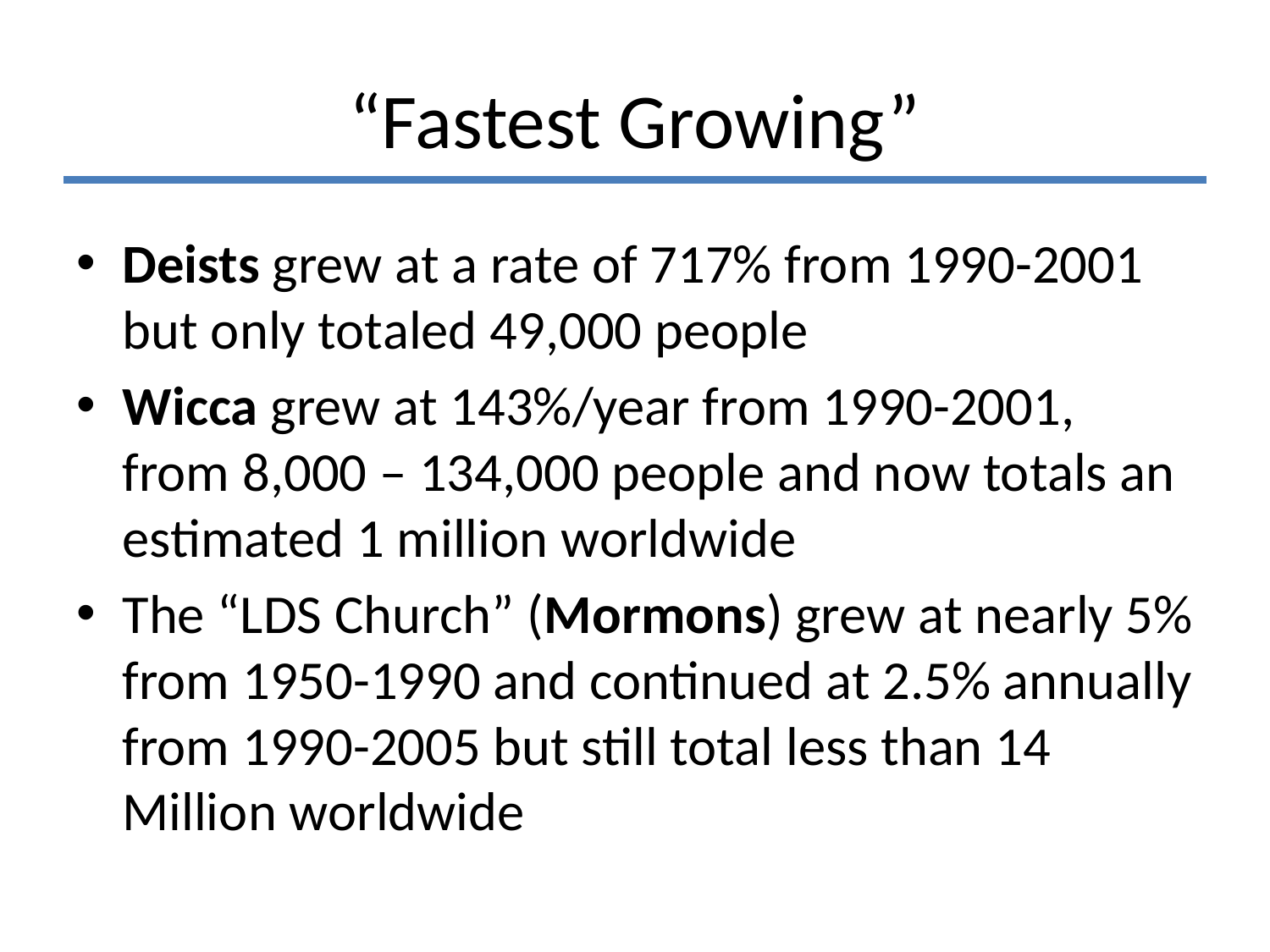

# “Fastest Growing”
Deists grew at a rate of 717% from 1990-2001 but only totaled 49,000 people
Wicca grew at 143%/year from 1990-2001, from 8,000 – 134,000 people and now totals an estimated 1 million worldwide
The “LDS Church” (Mormons) grew at nearly 5% from 1950-1990 and continued at 2.5% annually from 1990-2005 but still total less than 14 Million worldwide